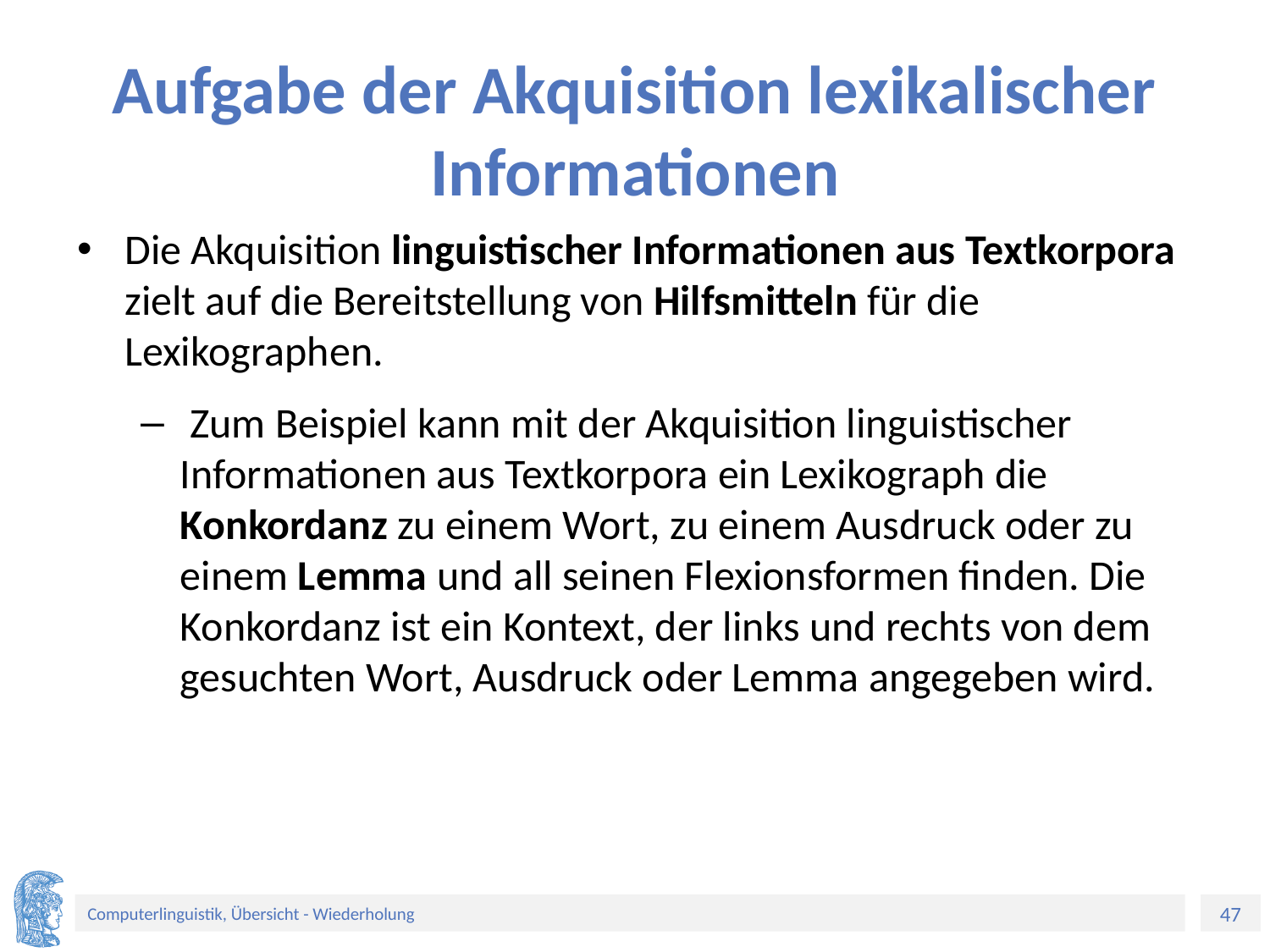

# Aufgabe der Akquisition lexikalischer Informationen
Die Akquisition linguistischer Informationen aus Textkorpora zielt auf die Bereitstellung von Hilfsmitteln für die Lexikographen.
 Zum Beispiel kann mit der Akquisition linguistischer Informationen aus Textkorpora ein Lexikograph die Konkordanz zu einem Wort, zu einem Ausdruck oder zu einem Lemma und all seinen Flexionsformen finden. Die Konkordanz ist ein Kontext, der links und rechts von dem gesuchten Wort, Ausdruck oder Lemma angegeben wird.